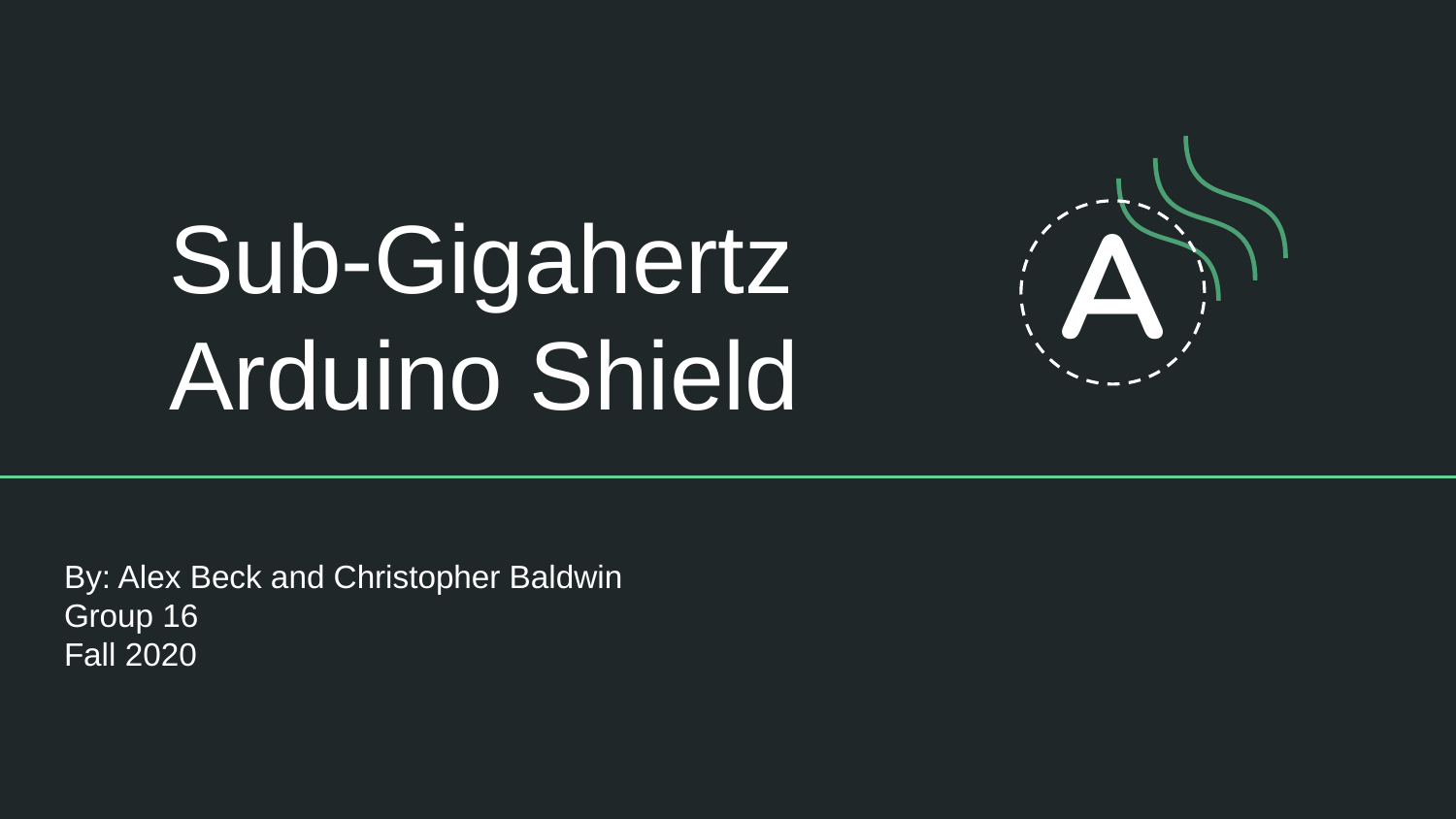

# Sub-Gigahertz Arduino Shield
A

By: Alex Beck and Christopher Baldwin
Group 16
Fall 2020